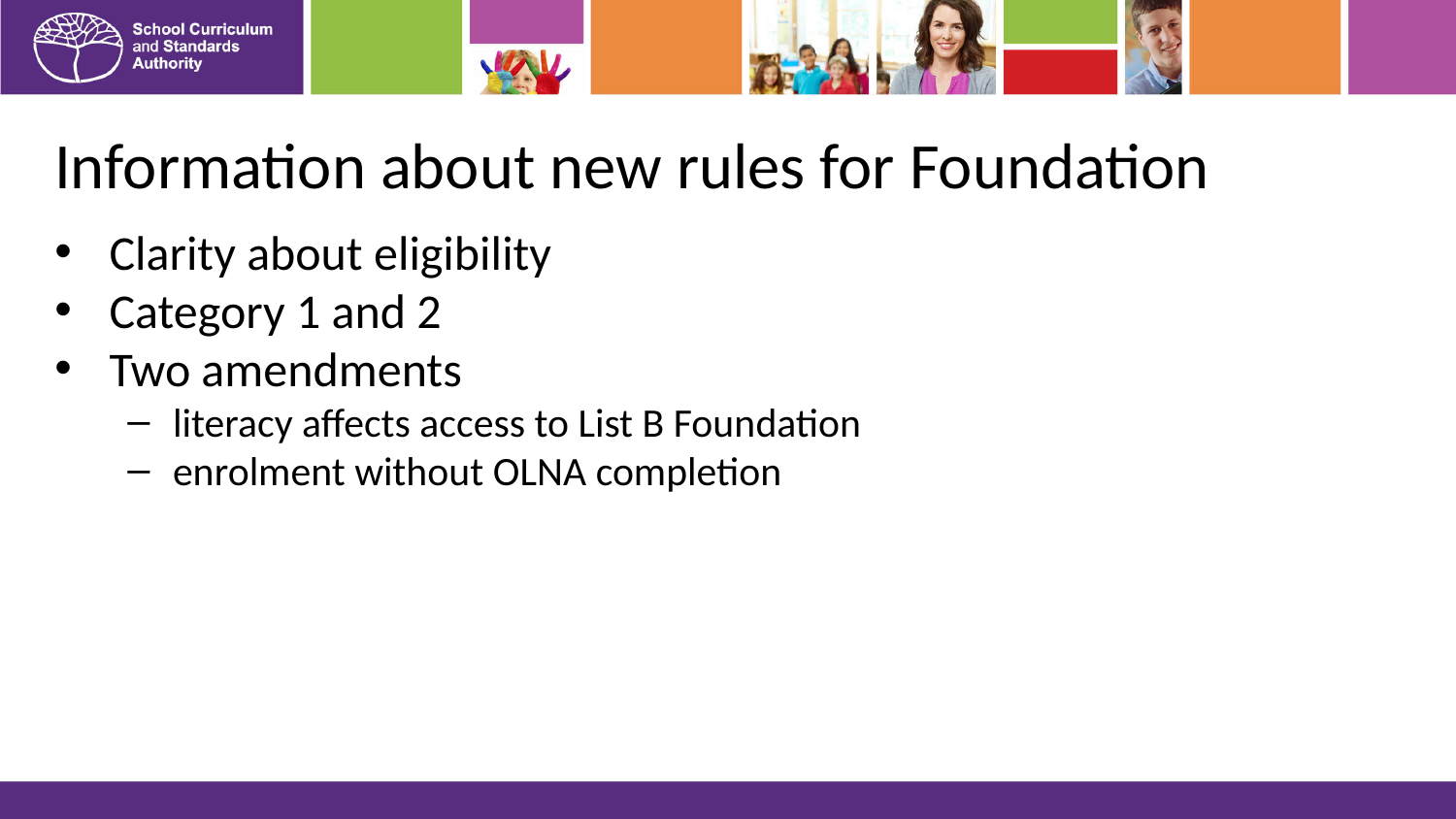

# Information about new rules for Foundation
Clarity about eligibility
Category 1 and 2
Two amendments
literacy affects access to List B Foundation
enrolment without OLNA completion